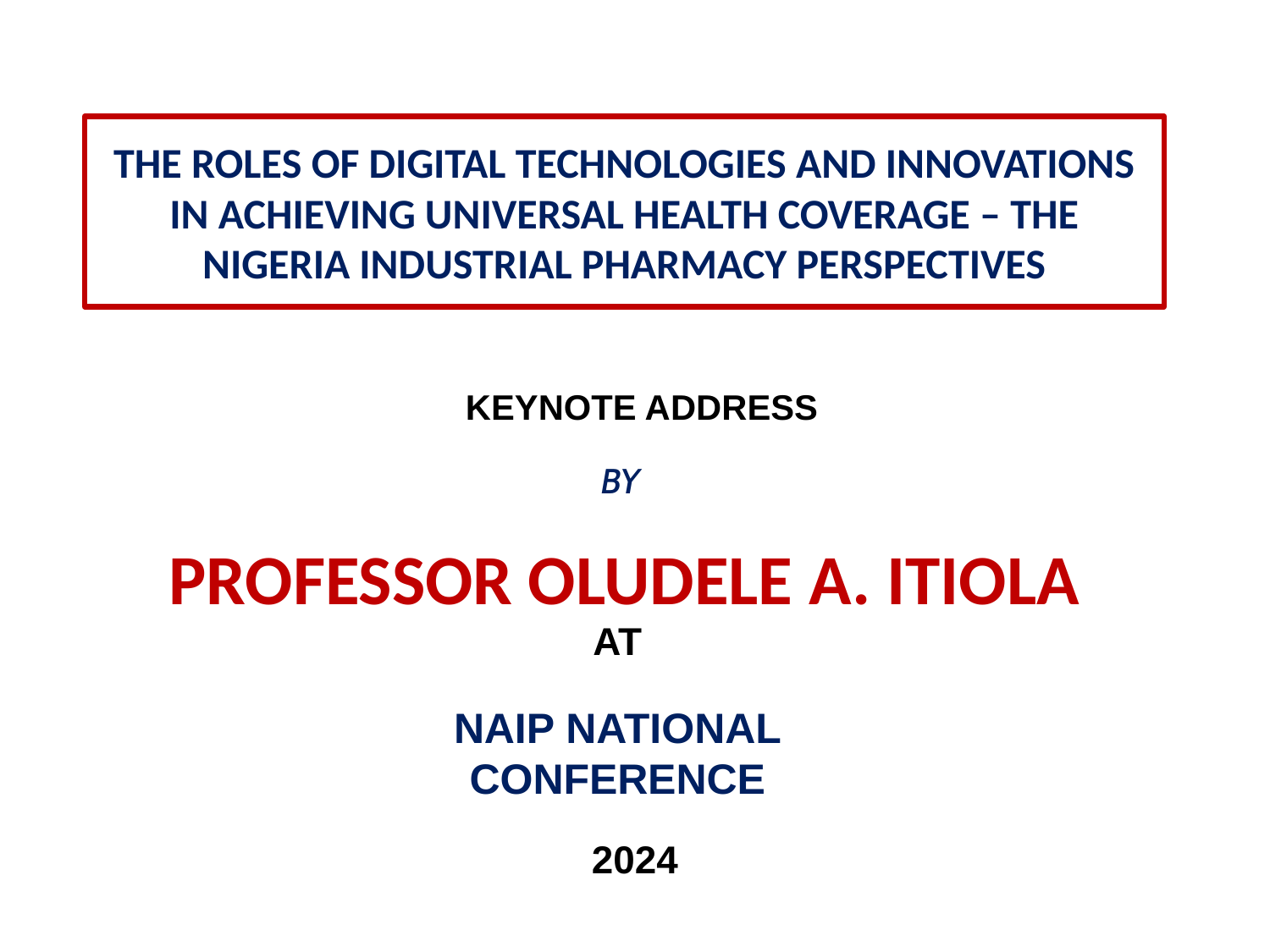

# THE ROLES OF DIGITAL TECHNOLOGIES AND INNOVATIONS IN ACHIEVING UNIVERSAL HEALTH COVERAGE – THE NIGERIA INDUSTRIAL PHARMACY PERSPECTIVES
KEYNOTE ADDRESS
BY
PROFESSOR OLUDELE A. ITIOLA
AT

NAIP NATIONAL CONFERENCE
2024